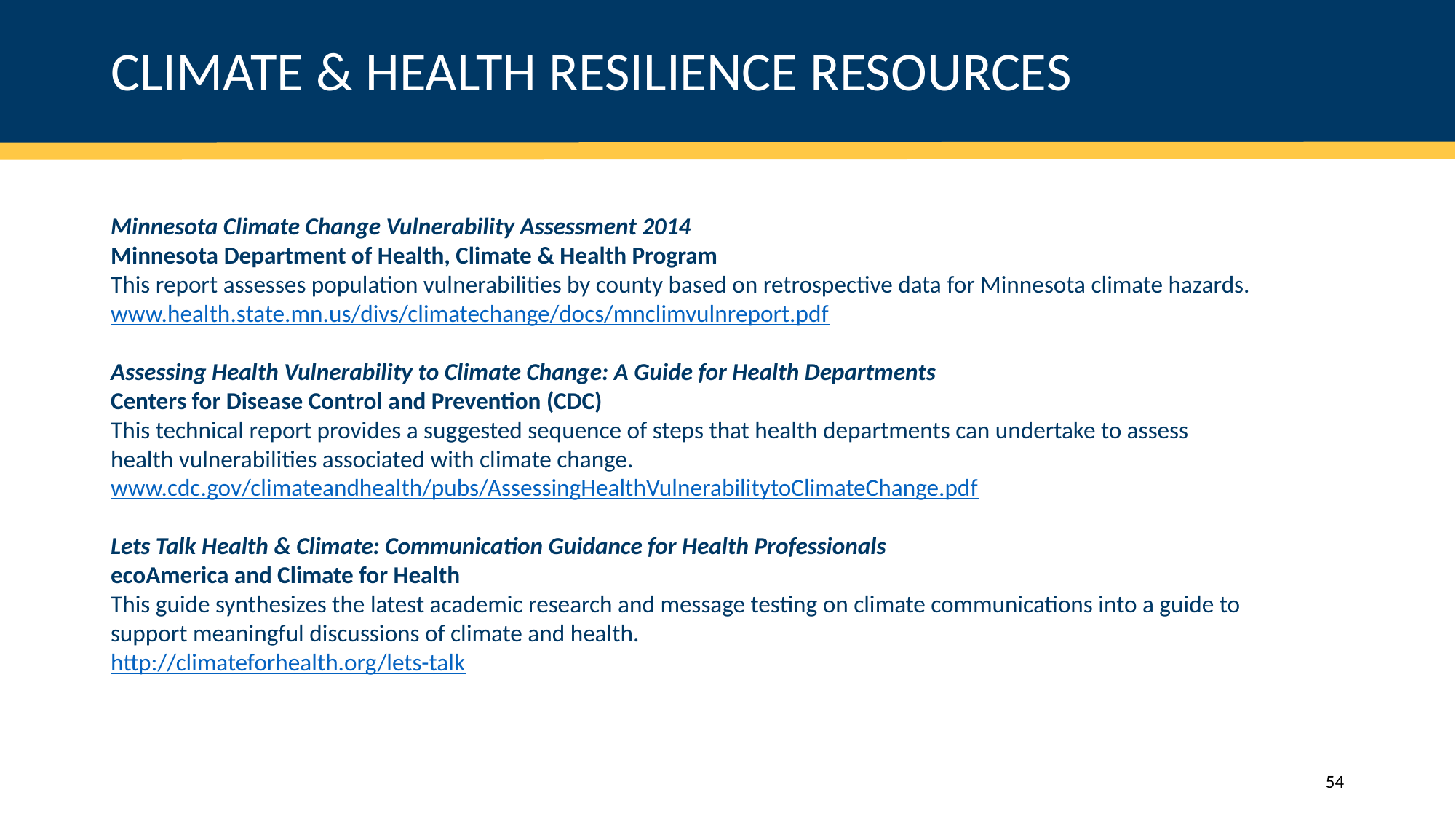

# CLIMATE & HEALTH RESILIENCE RESOURCES
Minnesota Climate Change Vulnerability Assessment 2014
Minnesota Department of Health, Climate & Health Program
This report assesses population vulnerabilities by county based on retrospective data for Minnesota climate hazards.
www.health.state.mn.us/divs/climatechange/docs/mnclimvulnreport.pdf

Assessing Health Vulnerability to Climate Change: A Guide for Health Departments
Centers for Disease Control and Prevention (CDC)
This technical report provides a suggested sequence of steps that health departments can undertake to assess health vulnerabilities associated with climate change.
www.cdc.gov/climateandhealth/pubs/AssessingHealthVulnerabilitytoClimateChange.pdf

Lets Talk Health & Climate: Communication Guidance for Health Professionals
ecoAmerica and Climate for Health
This guide synthesizes the latest academic research and message testing on climate communications into a guide to support meaningful discussions of climate and health.
http://climateforhealth.org/lets-talk

54